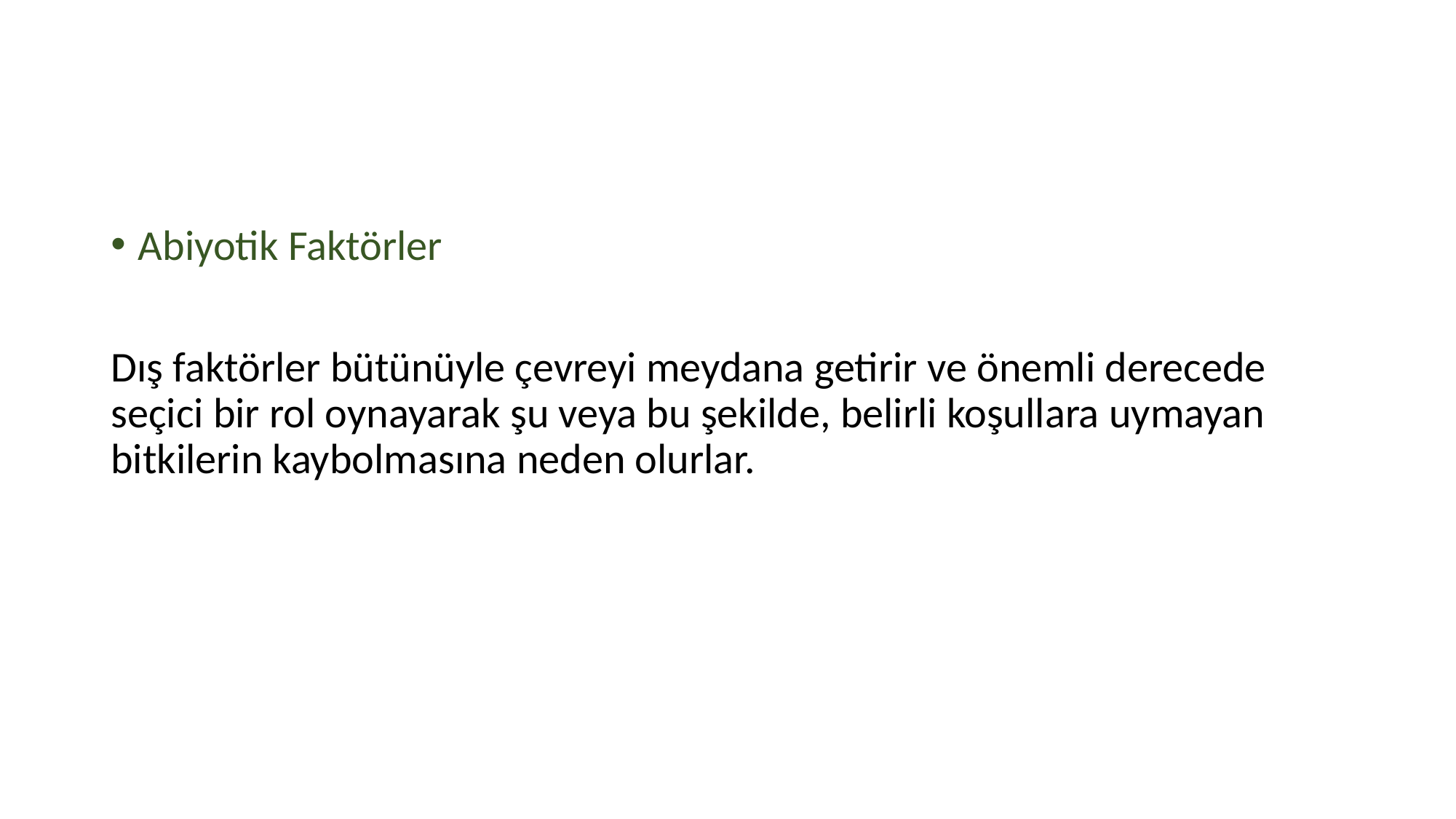

#
Abiyotik Faktörler

Dış faktörler bütünüyle çevreyi meydana getirir ve önemli derecede seçici bir rol oynayarak şu veya bu şekilde, belirli koşullara uymayan bitkilerin kaybolmasına neden olurlar.